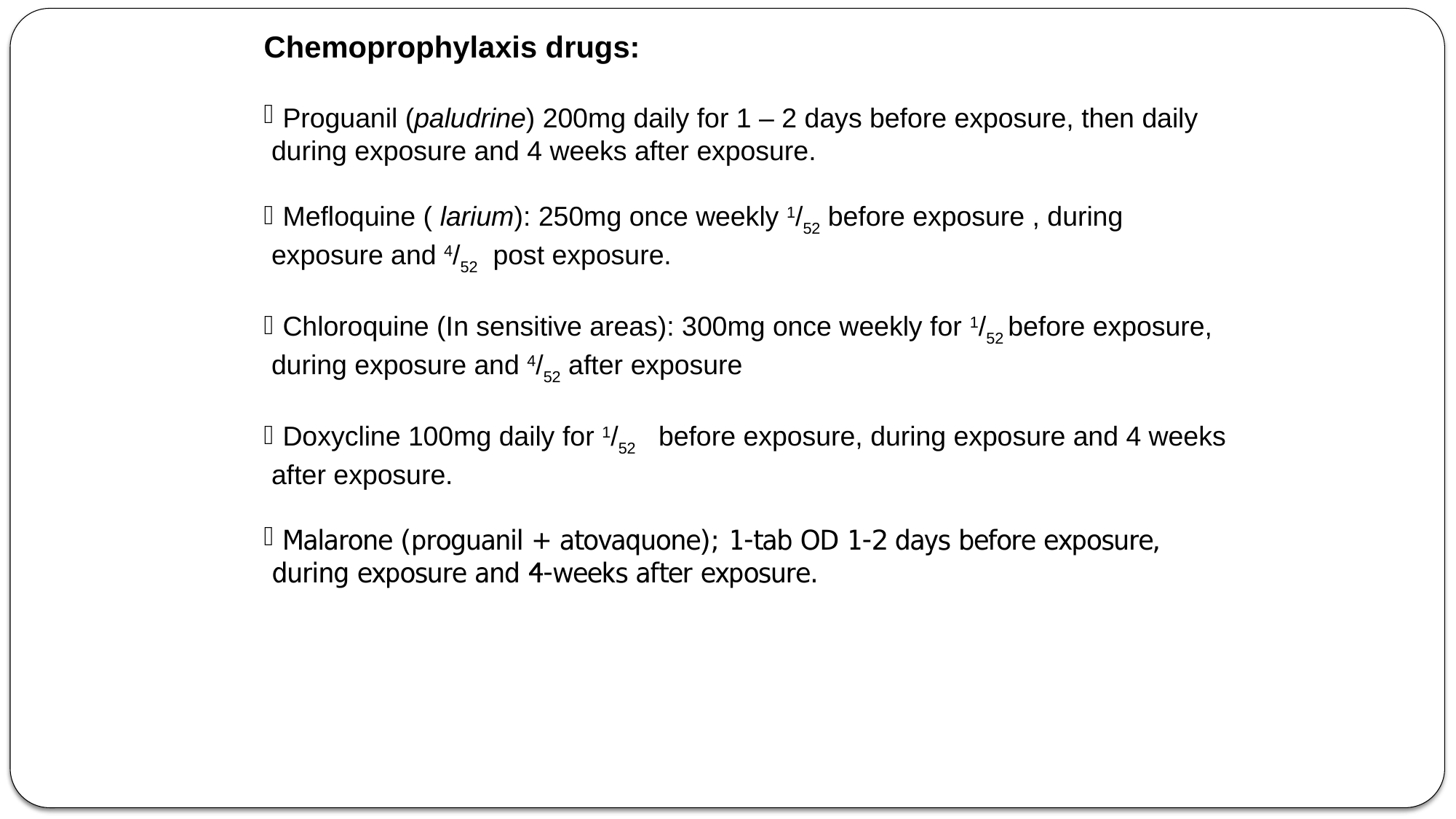

Chemoprophylaxis drugs:

 Proguanil (paludrine) 200mg daily for 1 – 2 days before exposure, then daily
 during exposure and 4 weeks after exposure.

 Mefloquine ( larium): 250mg once weekly 1/52 before exposure , during
 exposure and 4/52  post exposure.

 Chloroquine (In sensitive areas): 300mg once weekly for 1/52 before exposure,
 during exposure and 4/52 after exposure

 Doxycline 100mg daily for 1/52   before exposure, during exposure and 4 weeks
 after exposure.

 Malarone (proguanil + atovaquone); 1-tab OD 1-2 days before exposure,
 during exposure and 4-weeks after exposure.